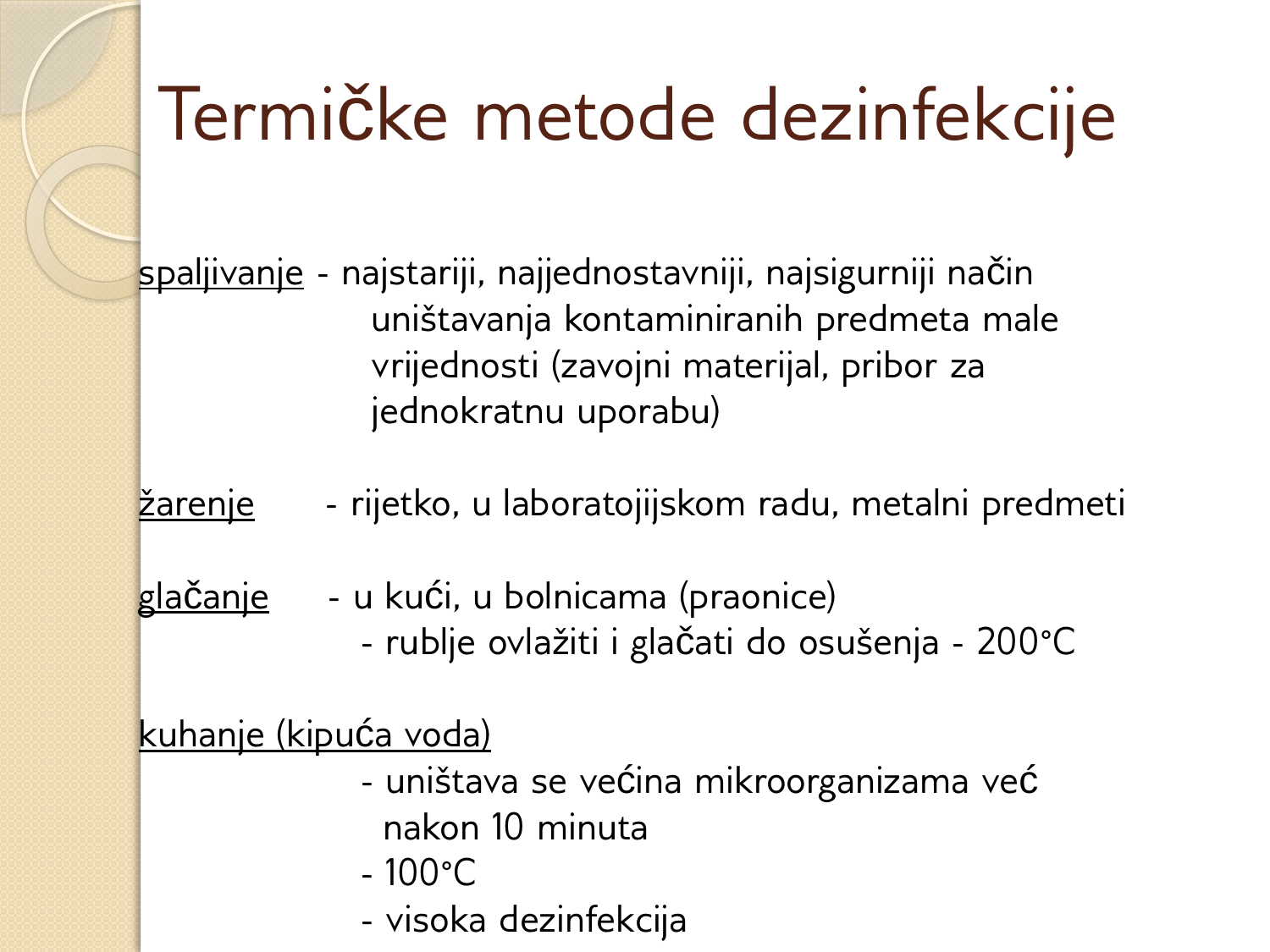

# Termičke metode dezinfekcije

spaljivanje - najstariji, najjednostavniji, najsigurniji način
                    uništavanja kontaminiranih predmeta male
                    vrijednosti (zavojni materijal, pribor za
                    jednokratnu uporabu)

žarenje      - rijetko, u laboratojijskom radu, metalni predmeti

glačanje     - u kući, u bolnicama (praonice)
                   - rublje ovlažiti i glačati do osušenja - 200°C

kuhanje (kipuća voda)
                   - uništava se većina mikroorganizama već
                     nakon 10 minuta
                   - 100°C
                   - visoka dezinfekcija